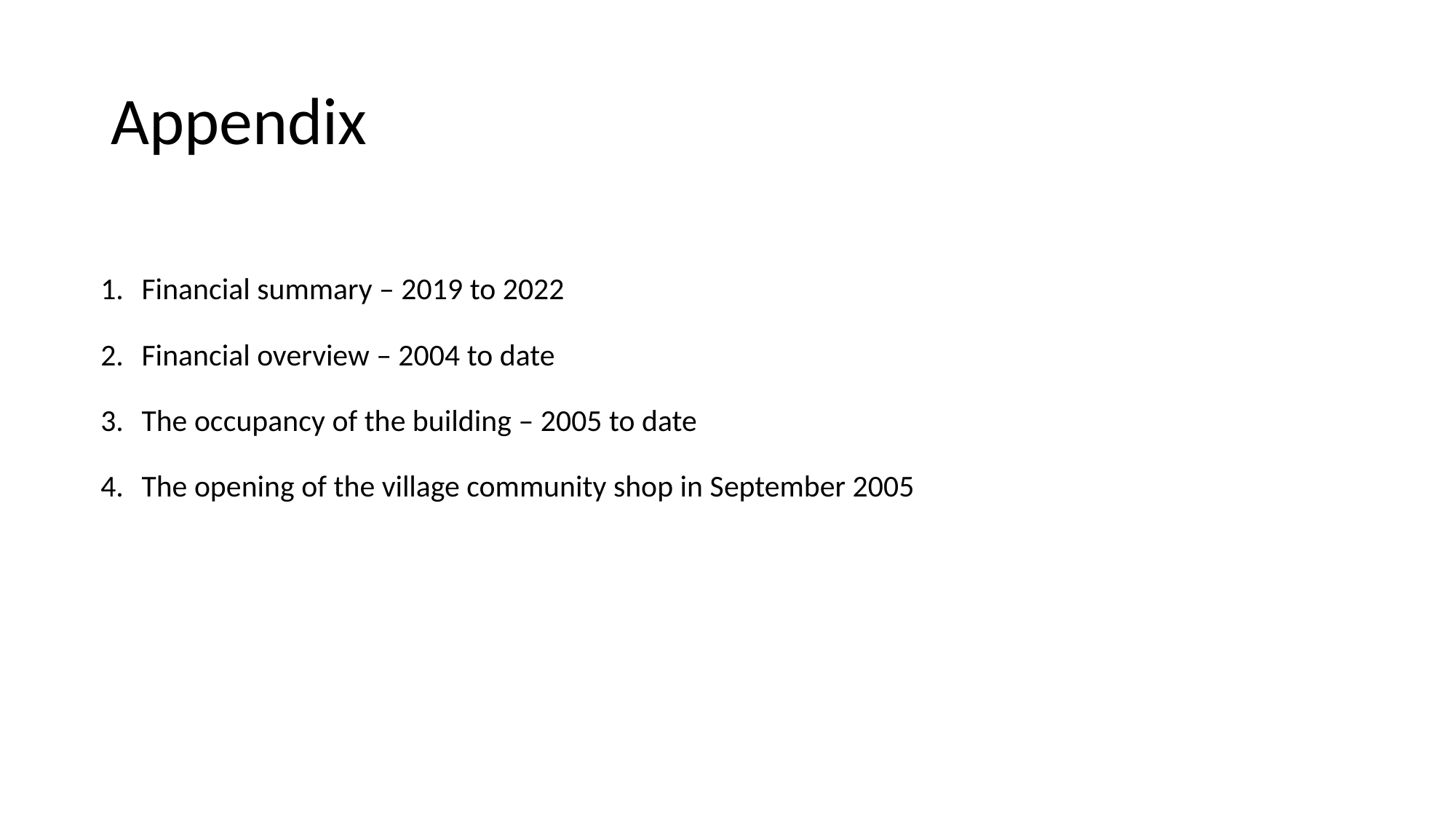

# Appendix

Financial summary – 2019 to 2022

Financial overview – 2004 to date

The occupancy of the building – 2005 to date

The opening of the village community shop in September 2005